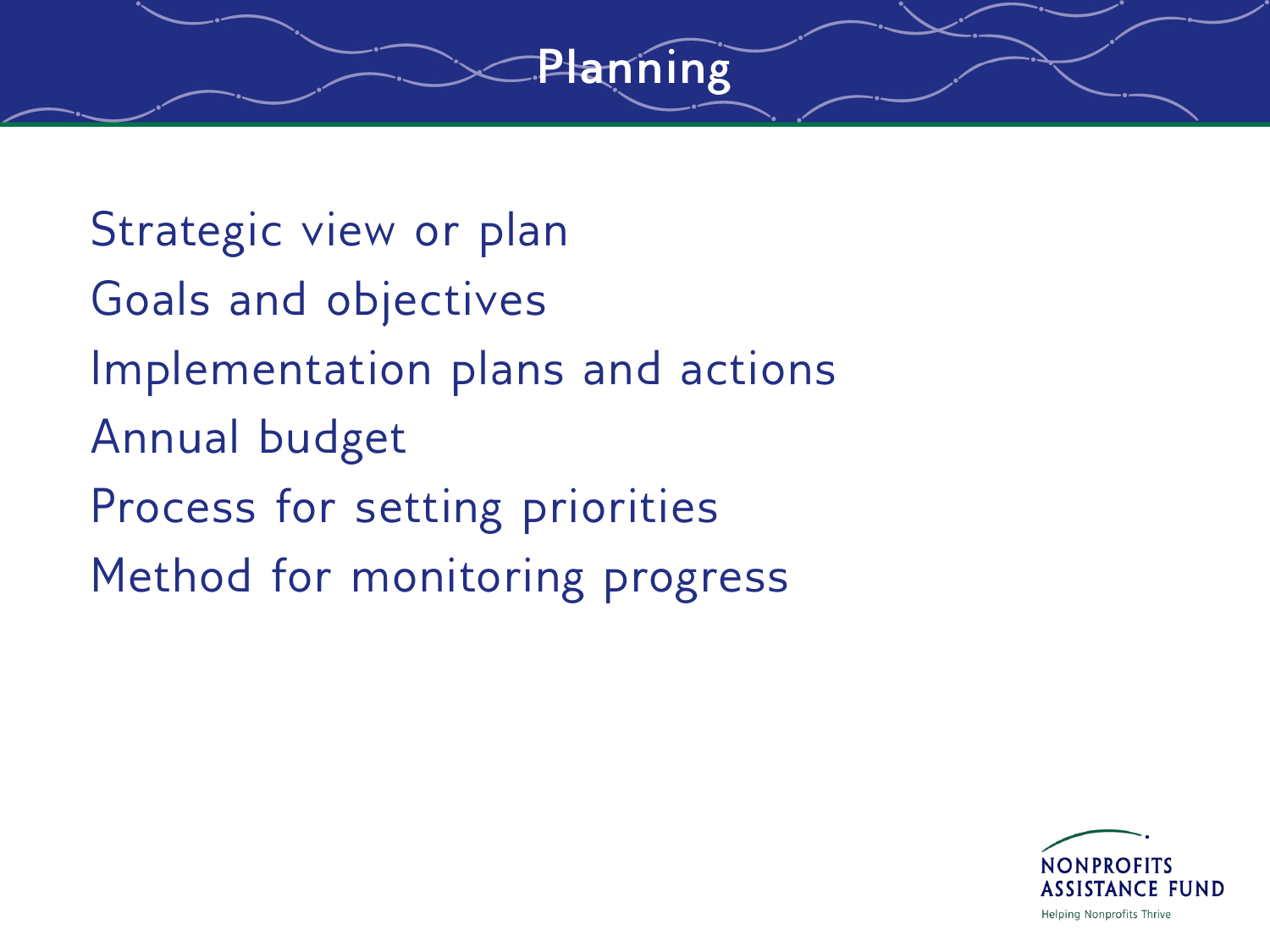

# Planning
Strategic view or plan
Goals and objectives
Implementation plans and actions
Annual budget
Process for setting priorities
Method for monitoring progress